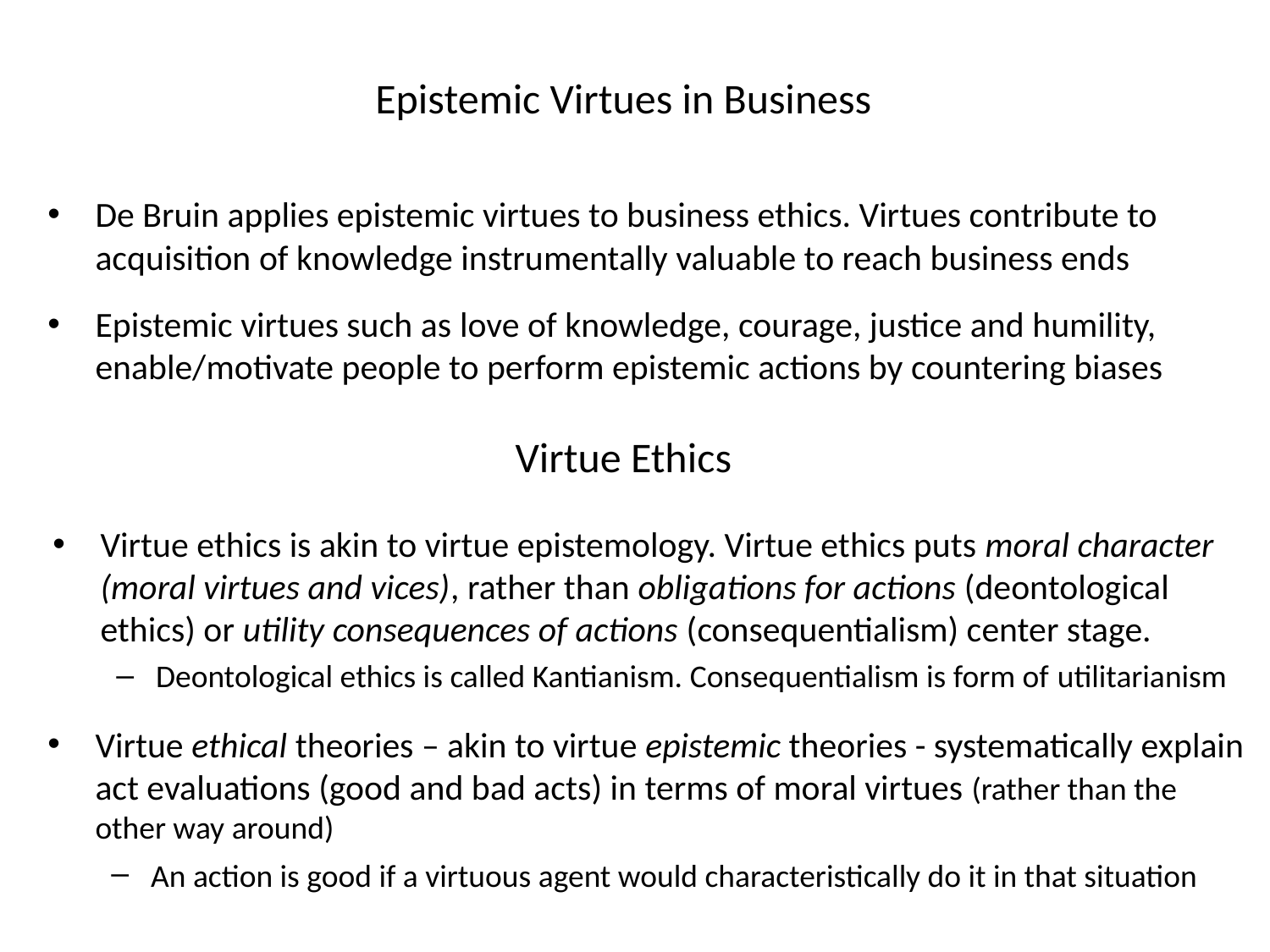

Epistemic Virtues in Business
De Bruin applies epistemic virtues to business ethics. Virtues contribute to acquisition of knowledge instrumentally valuable to reach business ends

Epistemic virtues such as love of knowledge, courage, justice and humility, enable/motivate people to perform epistemic actions by countering biases
Virtue Ethics
Virtue ethics is akin to virtue epistemology. Virtue ethics puts moral character (moral virtues and vices), rather than obligations for actions (deontological ethics) or utility consequences of actions (consequentialism) center stage.
Deontological ethics is called Kantianism. Consequentialism is form of utilitarianism
Virtue ethical theories – akin to virtue epistemic theories - systematically explain act evaluations (good and bad acts) in terms of moral virtues (rather than the other way around)
An action is good if a virtuous agent would characteristically do it in that situation